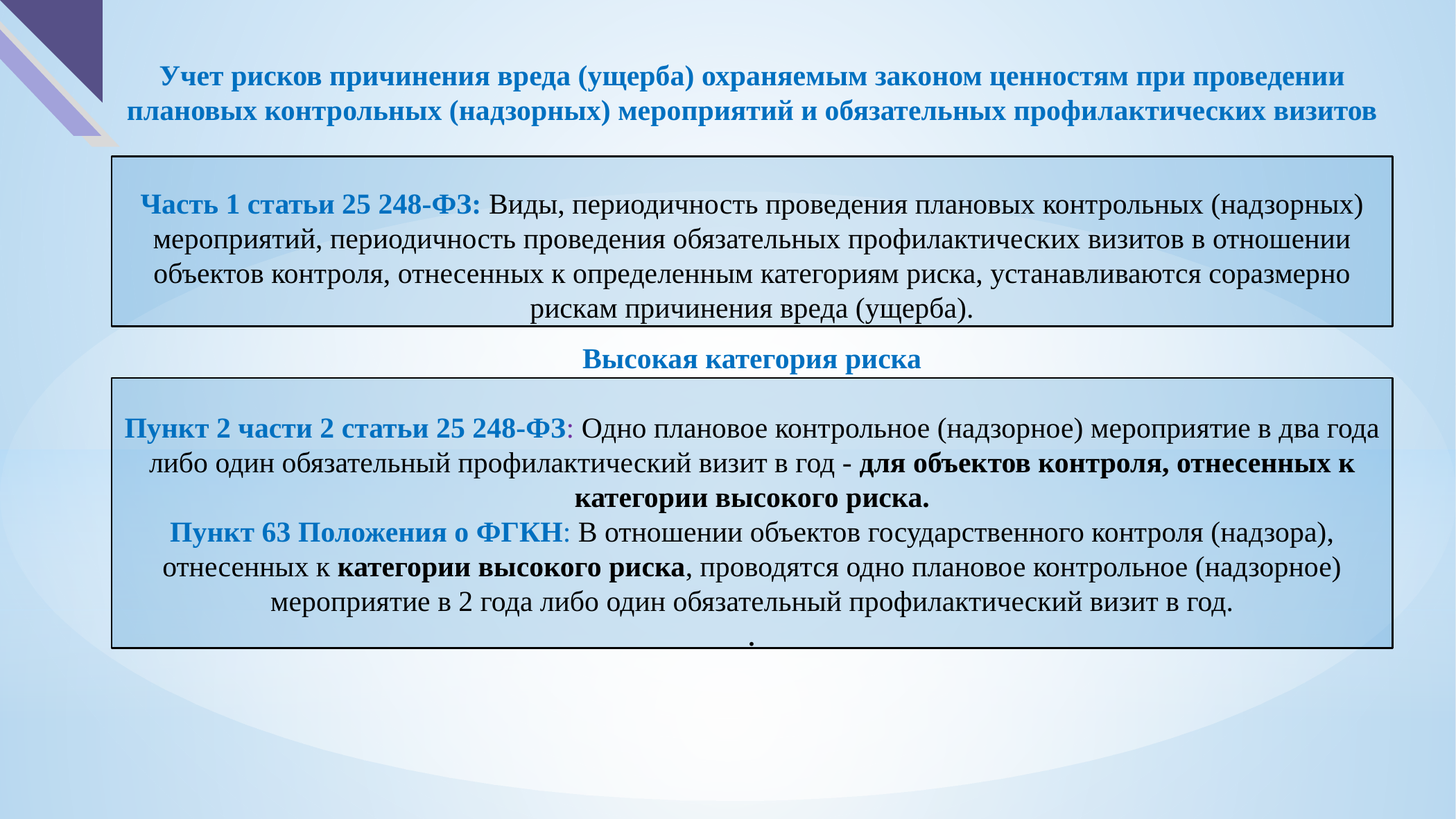

Учет рисков причинения вреда (ущерба) охраняемым законом ценностям при проведении плановых контрольных (надзорных) мероприятий и обязательных профилактических визитов

Часть 1 статьи 25 248-ФЗ: Виды, периодичность проведения плановых контрольных (надзорных) мероприятий, периодичность проведения обязательных профилактических визитов в отношении объектов контроля, отнесенных к определенным категориям риска, устанавливаются соразмерно рискам причинения вреда (ущерба).

Высокая категория риска

Пункт 2 части 2 статьи 25 248-ФЗ: Одно плановое контрольное (надзорное) мероприятие в два года либо один обязательный профилактический визит в год - для объектов контроля, отнесенных к категории высокого риска.
Пункт 63 Положения о ФГКН: В отношении объектов государственного контроля (надзора), отнесенных к категории высокого риска, проводятся одно плановое контрольное (надзорное) мероприятие в 2 года либо один обязательный профилактический визит в год.
.